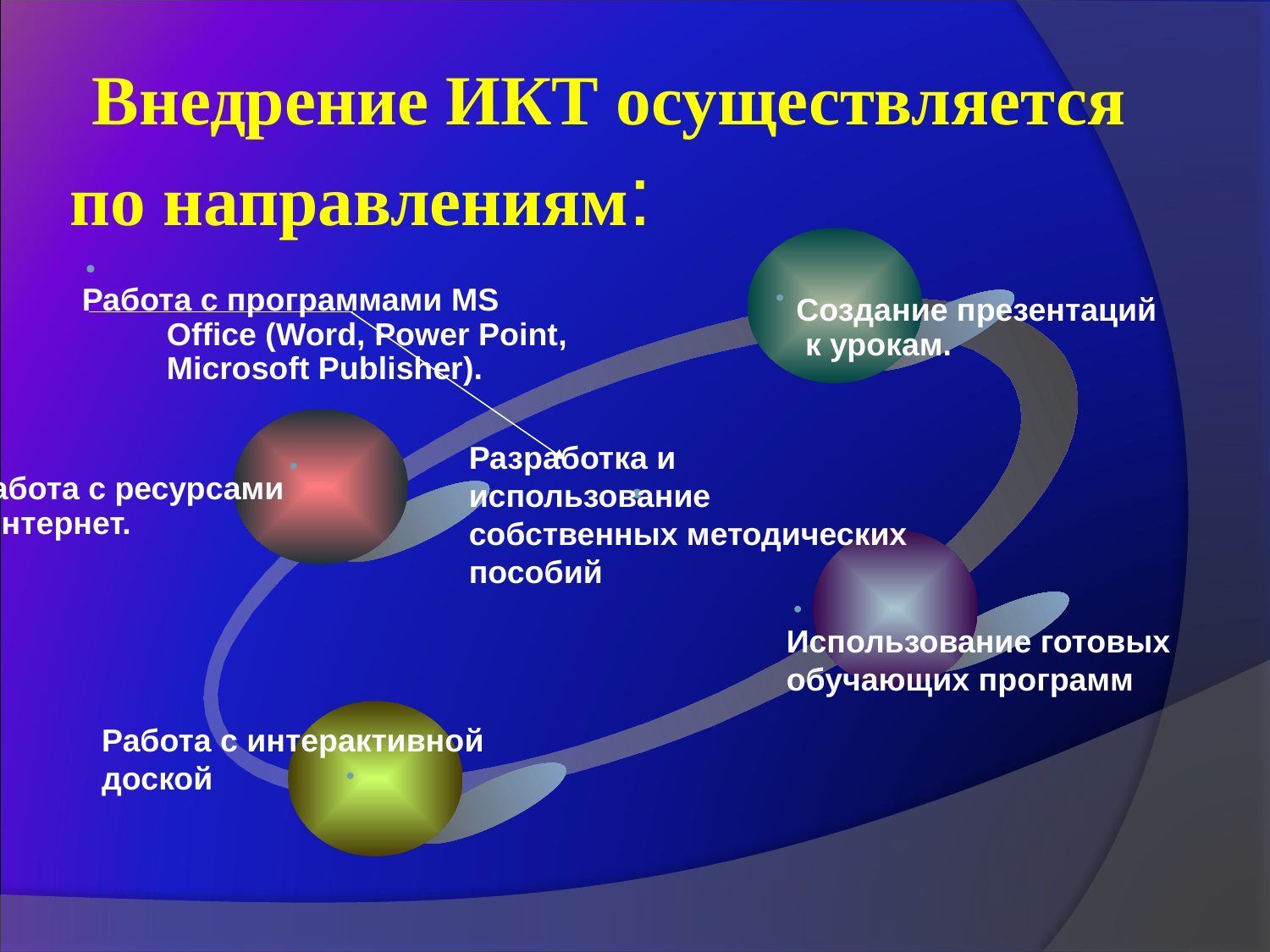

# Внедрение ИКТ осуществляется по направлениям:

Работа с программами MS Office (Word, Power Point, Microsoft Publisher).
Создание презентаций
 к урокам.
Разработка и использование собственных методических пособий
Работа с ресурсами
 Интернет.
Использование готовых обучающих программ
Работа с интерактивной доской